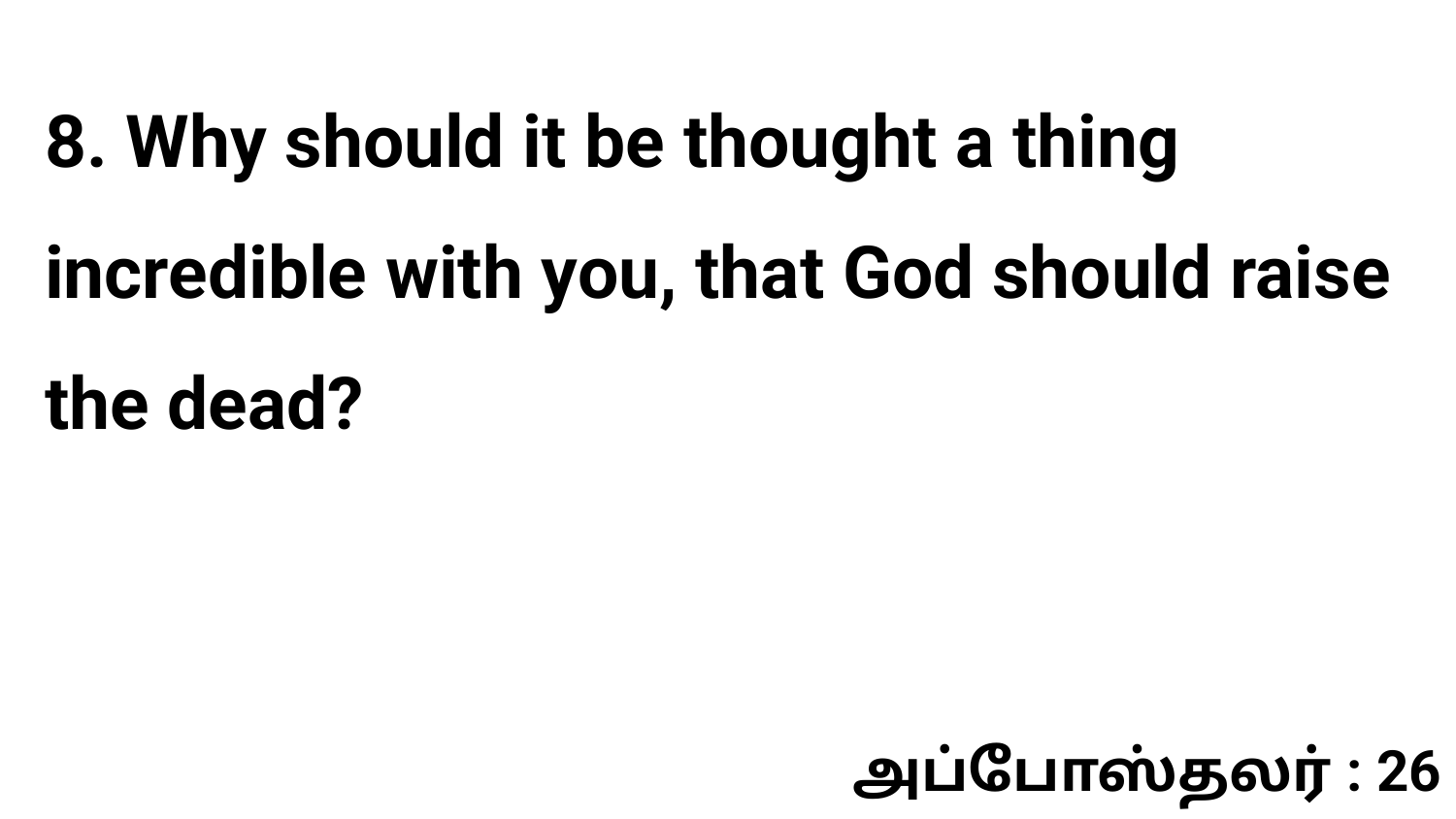

8. Why should it be thought a thing incredible with you, that God should raise the dead?
அப்போஸ்தலர் : 26